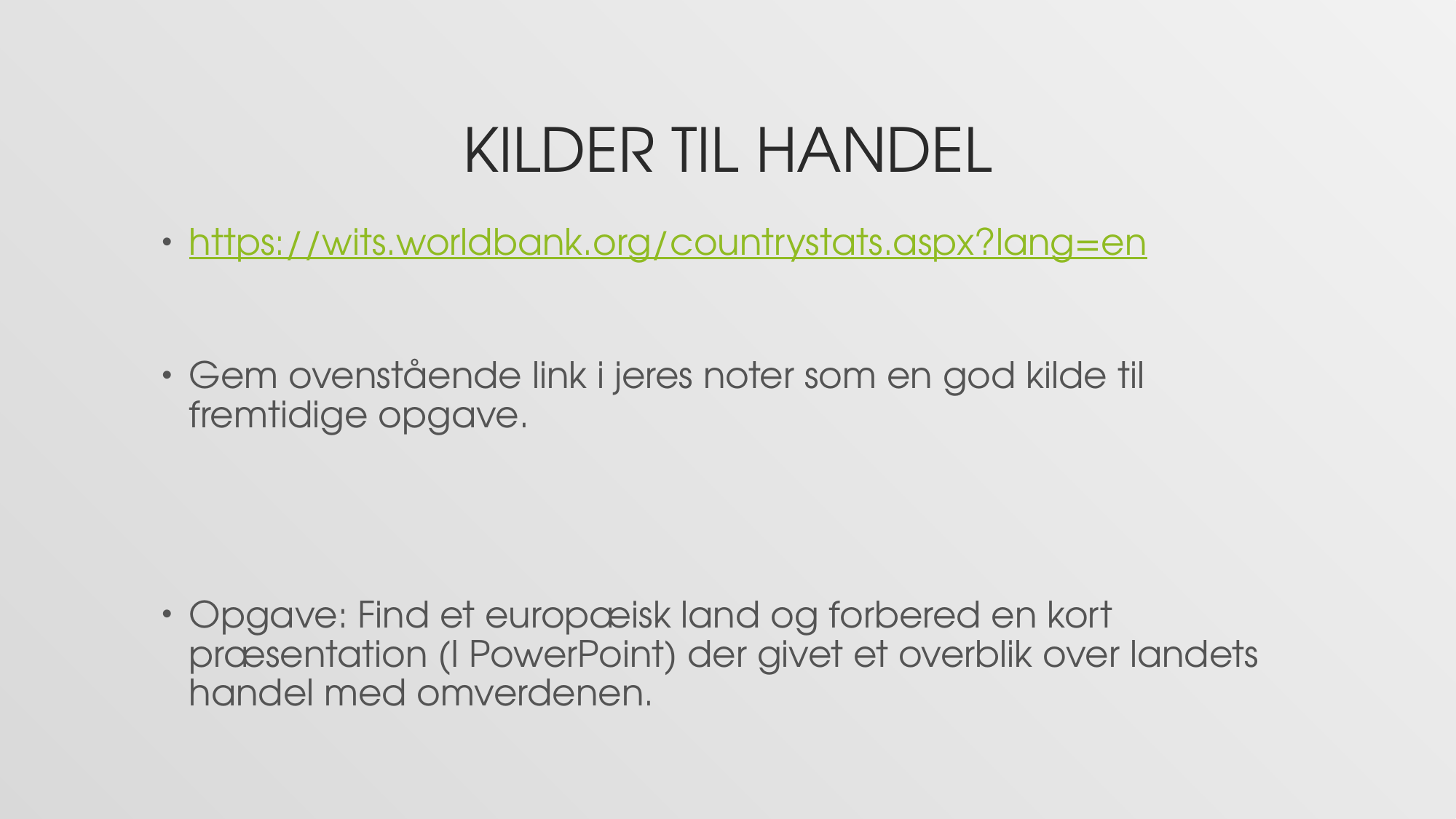

# Kilder til handel
https://wits.worldbank.org/countrystats.aspx?lang=en

Gem ovenstående link i jeres noter som en god kilde til fremtidige opgave.

Opgave: Find et europæisk land og forbered en kort præsentation (I PowerPoint) der givet et overblik over landets handel med omverdenen.